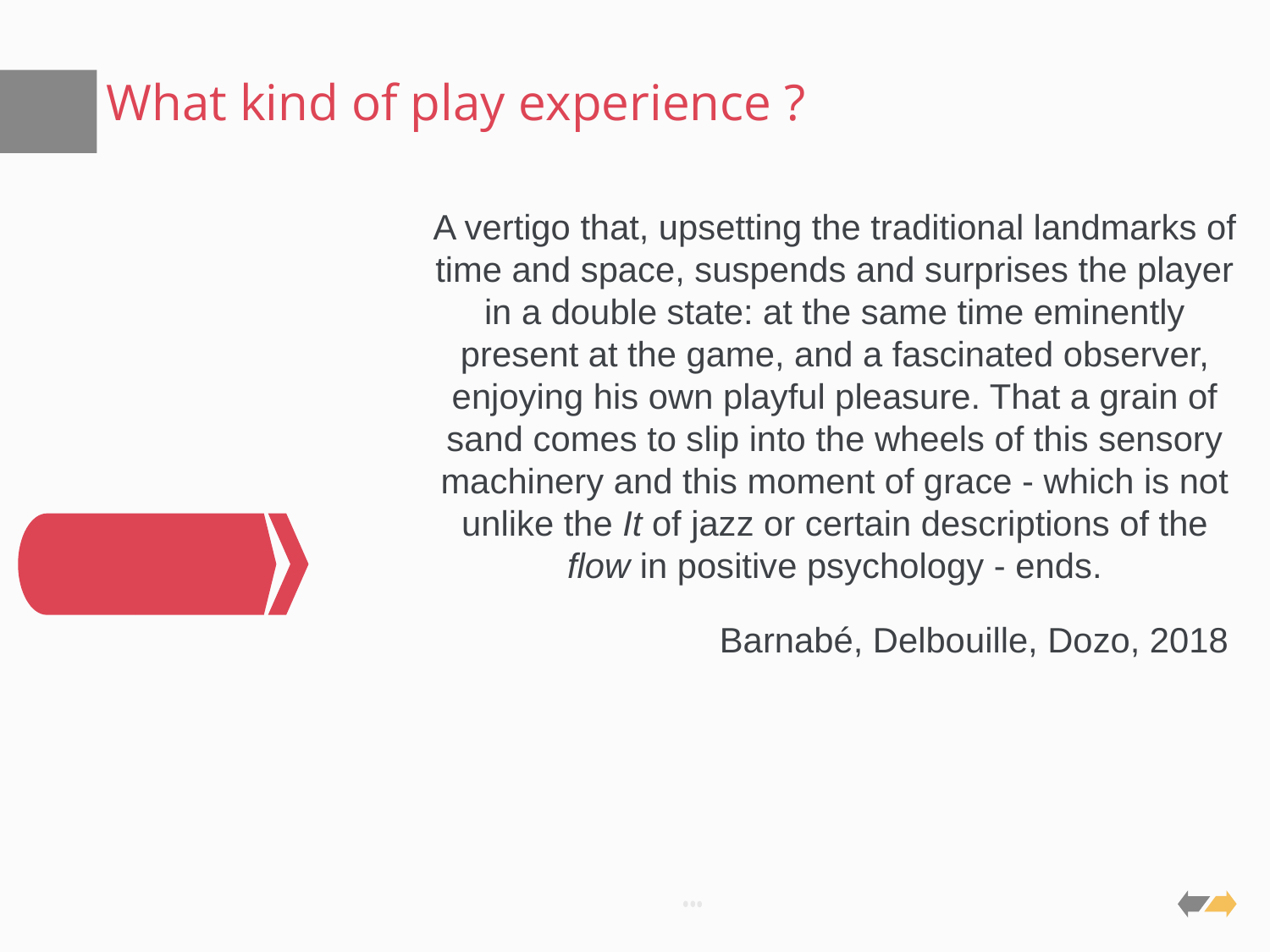

# What kind of play experience ?
A vertigo that, upsetting the traditional landmarks of time and space, suspends and surprises the player in a double state: at the same time eminently present at the game, and a fascinated observer, enjoying his own playful pleasure. That a grain of sand comes to slip into the wheels of this sensory machinery and this moment of grace - which is not unlike the It of jazz or certain descriptions of the flow in positive psychology - ends.

Barnabé, Delbouille, Dozo, 2018